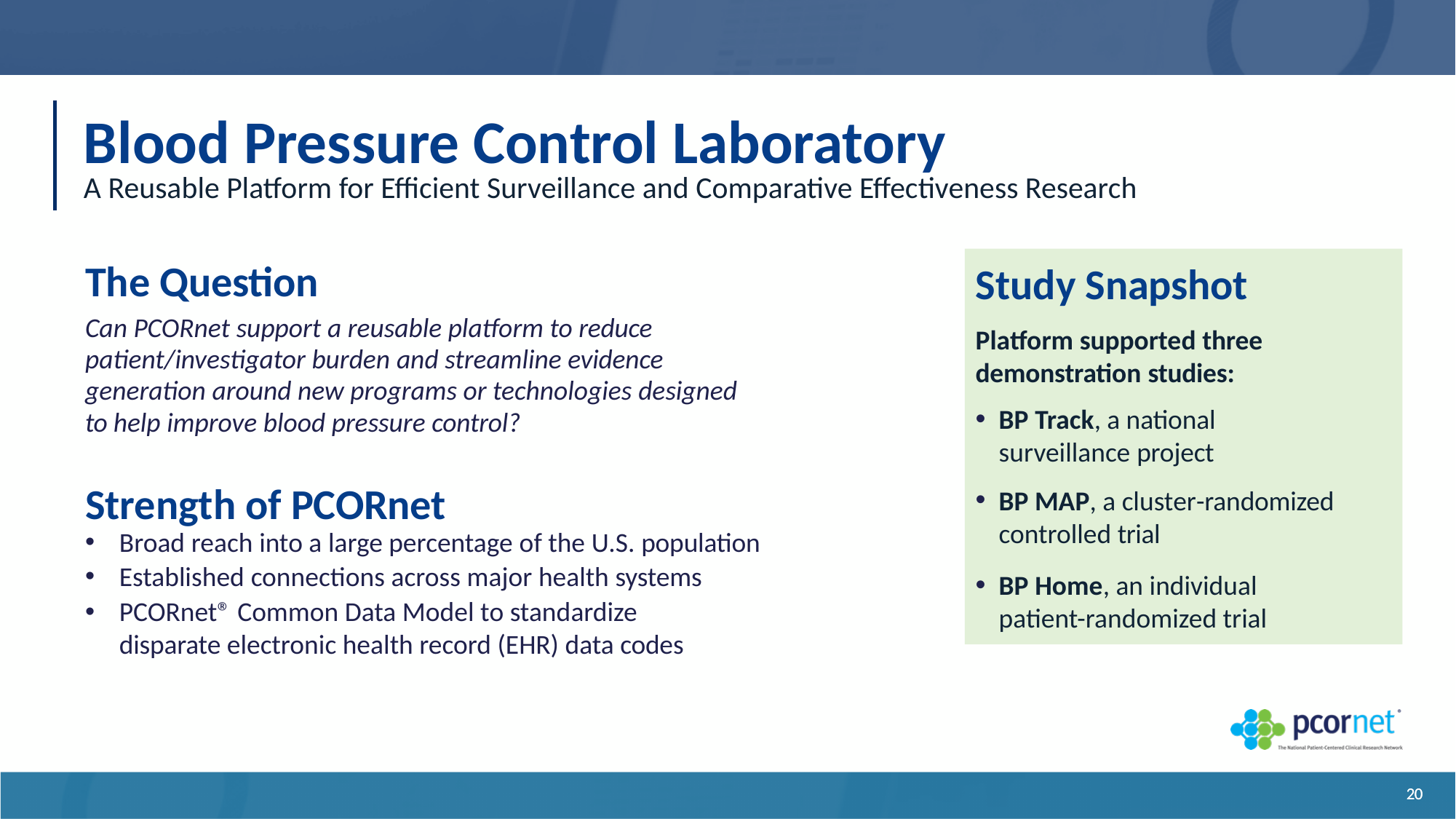

# Blood Pressure Control Laboratory
A Reusable Platform for Efficient Surveillance and Comparative Effectiveness Research
The Question
Can PCORnet support a reusable platform to reduce patient/investigator burden and streamline evidence generation around new programs or technologies designed to help improve blood pressure control?
Study Snapshot
Platform supported three demonstration studies:
BP Track, a national surveillance project
BP MAP, a cluster-randomized controlled trial
BP Home, an individual patient-randomized trial
Strength of PCORnet
Broad reach into a large percentage of the U.S. population
Established connections across major health systems
PCORnet® Common Data Model to standardize disparate electronic health record (EHR) data codes
20